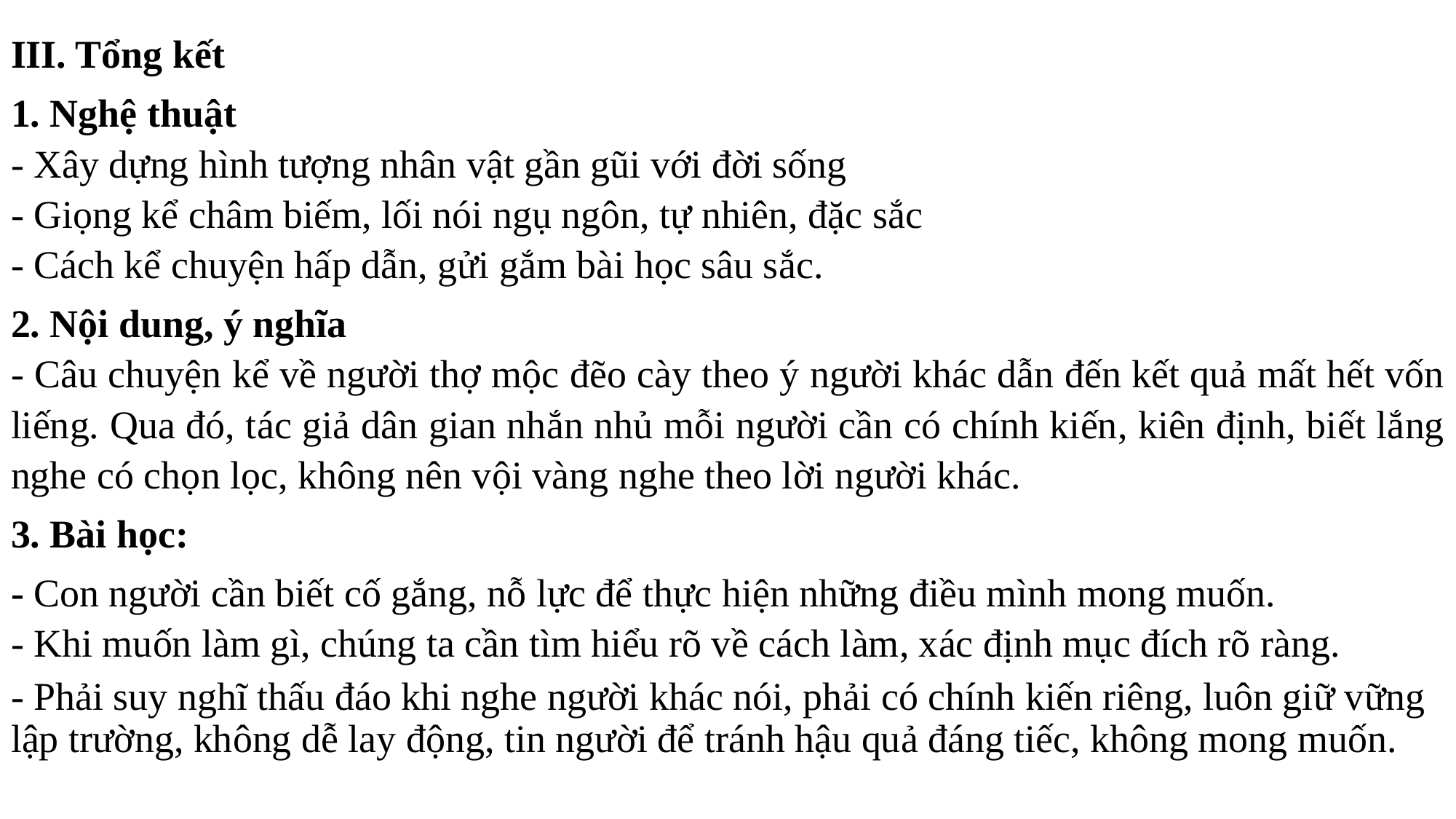

III. Tổng kết
1. Nghệ thuật
- Xây dựng hình tượng nhân vật gần gũi với đời sống
- Giọng kể châm biếm, lối nói ngụ ngôn, tự nhiên, đặc sắc
- Cách kể chuyện hấp dẫn, gửi gắm bài học sâu sắc.
2. Nội dung, ý nghĩa
- Câu chuyện kể về người thợ mộc đẽo cày theo ý người khác dẫn đến kết quả mất hết vốn liếng. Qua đó, tác giả dân gian nhắn nhủ mỗi người cần có chính kiến, kiên định, biết lắng nghe có chọn lọc, không nên vội vàng nghe theo lời người khác.
3. Bài học:
- Con người cần biết cố gắng, nỗ lực để thực hiện những điều mình mong muốn.
- Khi muốn làm gì, chúng ta cần tìm hiểu rõ về cách làm, xác định mục đích rõ ràng.
- Phải suy nghĩ thấu đáo khi nghe người khác nói, phải có chính kiến riêng, luôn giữ vững lập trường, không dễ lay động, tin người để tránh hậu quả đáng tiếc, không mong muốn.